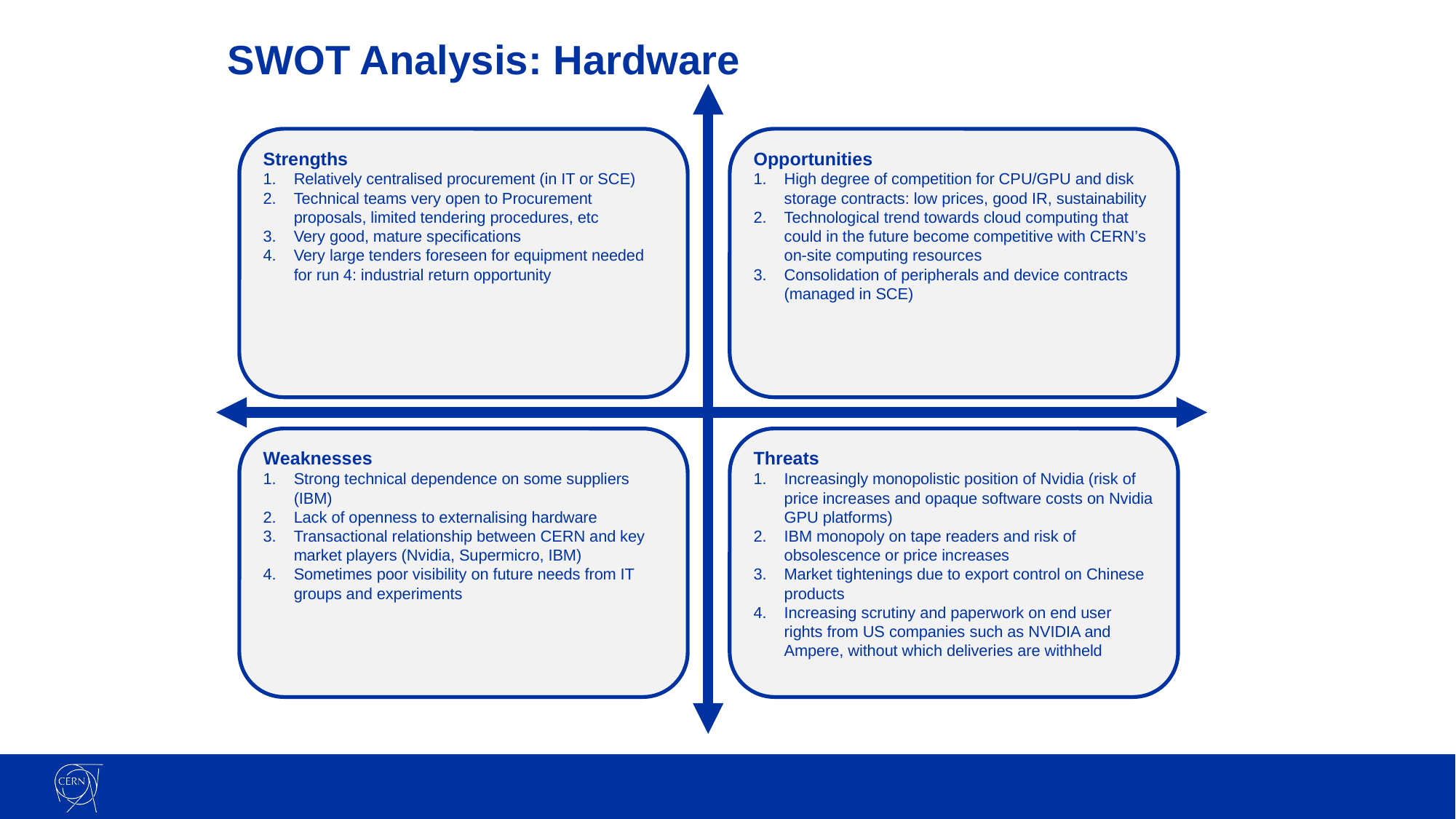

SWOT Analysis: Hardware
Strengths
Relatively centralised procurement (in IT or SCE)
Technical teams very open to Procurement proposals, limited tendering procedures, etc
Very good, mature specifications
Very large tenders foreseen for equipment needed for run 4: industrial return opportunity

Opportunities
High degree of competition for CPU/GPU and disk storage contracts: low prices, good IR, sustainability
Technological trend towards cloud computing that could in the future become competitive with CERN’s on-site computing resources
Consolidation of peripherals and device contracts (managed in SCE)
Weaknesses
Strong technical dependence on some suppliers (IBM)
Lack of openness to externalising hardware
Transactional relationship between CERN and key market players (Nvidia, Supermicro, IBM)
Sometimes poor visibility on future needs from IT groups and experiments

Threats
Increasingly monopolistic position of Nvidia (risk of price increases and opaque software costs on Nvidia GPU platforms)
IBM monopoly on tape readers and risk of obsolescence or price increases
Market tightenings due to export control on Chinese products
Increasing scrutiny and paperwork on end user rights from US companies such as NVIDIA and Ampere, without which deliveries are withheld
27